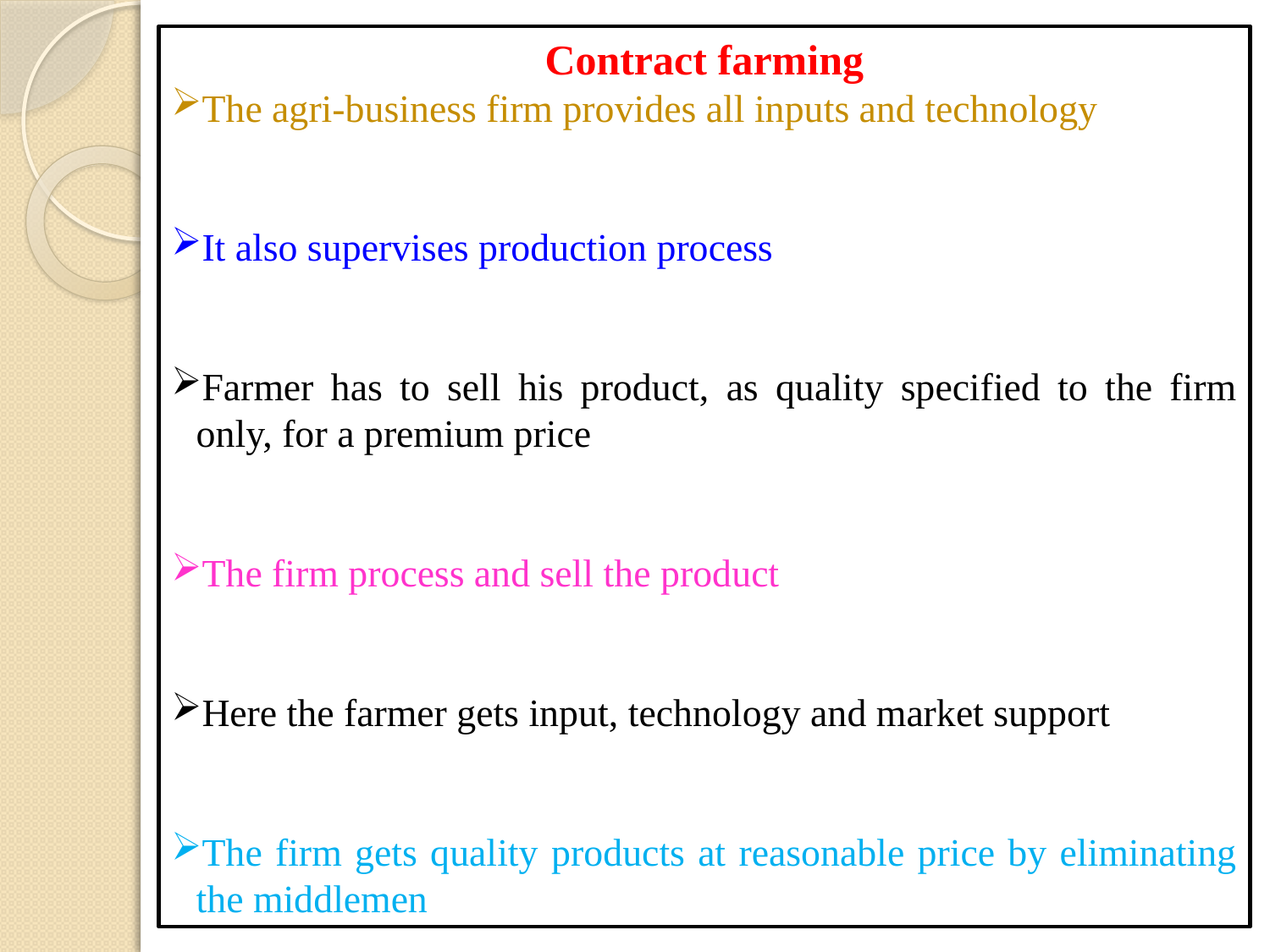

Contract farming
The agri-business firm provides all inputs and technology

It also supervises production process

Farmer has to sell his product, as quality specified to the firm only, for a premium price

The firm process and sell the product

Here the farmer gets input, technology and market support

The firm gets quality products at reasonable price by eliminating the middlemen